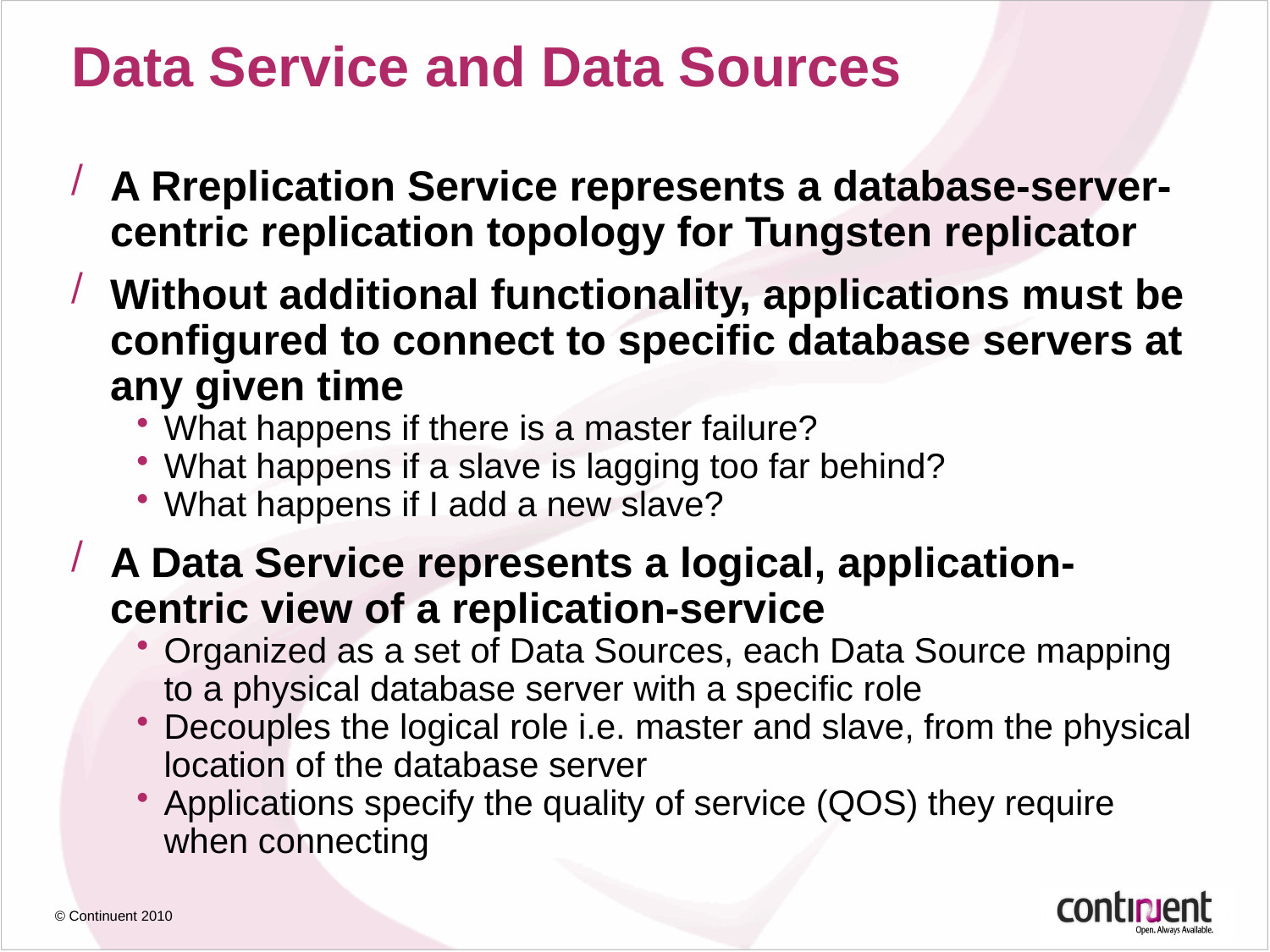

A Rreplication Service represents a database-server-centric replication topology for Tungsten replicator
Without additional functionality, applications must be configured to connect to specific database servers at any given time
What happens if there is a master failure?
What happens if a slave is lagging too far behind?
What happens if I add a new slave?
A Data Service represents a logical, application-centric view of a replication-service
Organized as a set of Data Sources, each Data Source mapping to a physical database server with a specific role
Decouples the logical role i.e. master and slave, from the physical location of the database server
Applications specify the quality of service (QOS) they require when connecting
Data Service and Data Sources